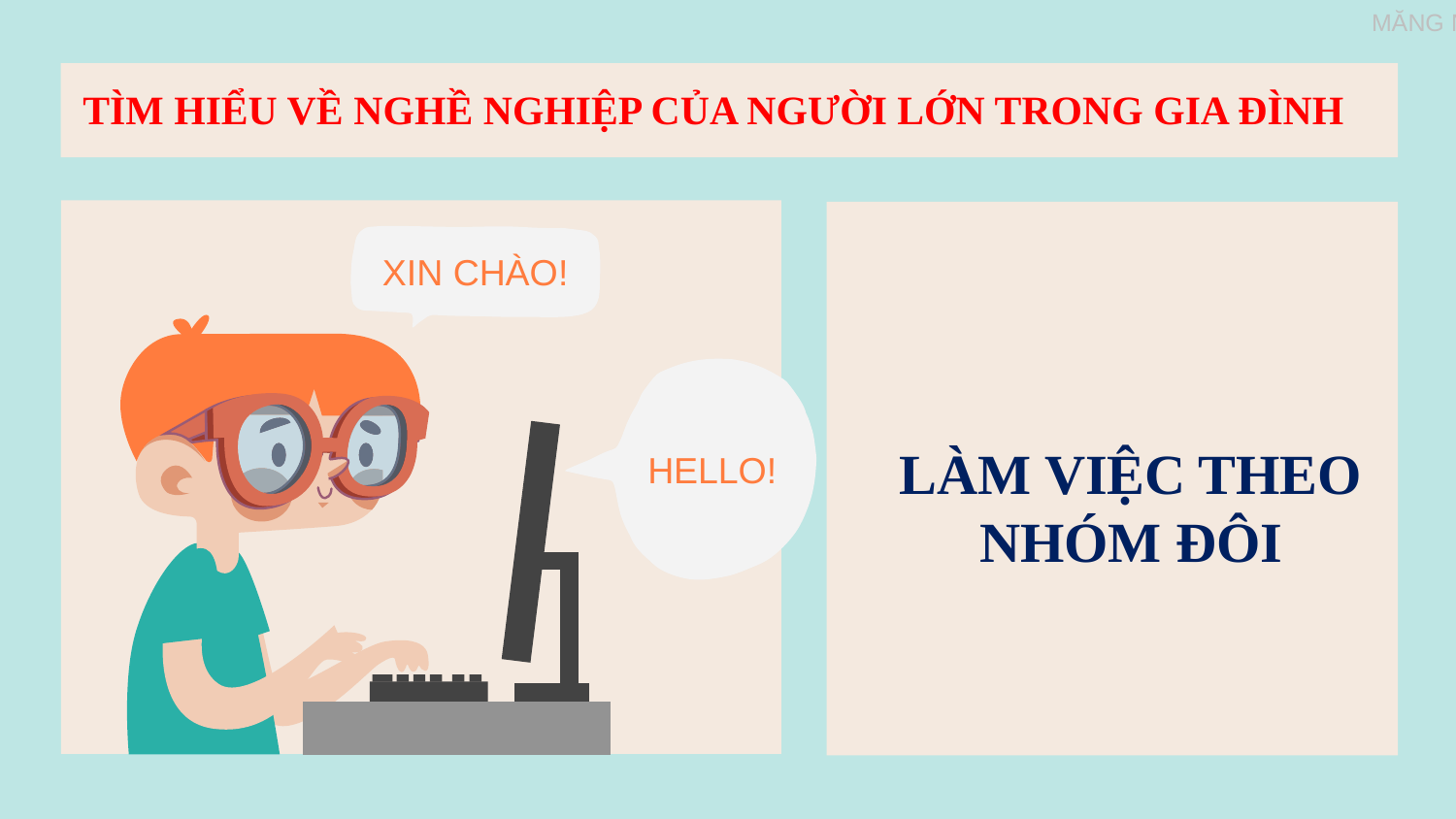

TÌM HIỂU VỀ NGHỀ NGHIỆP CỦA NGƯỜI LỚN TRONG GIA ĐÌNH
XIN CHÀO!

HELLO!
LÀM VIỆC THEO NHÓM ĐÔI